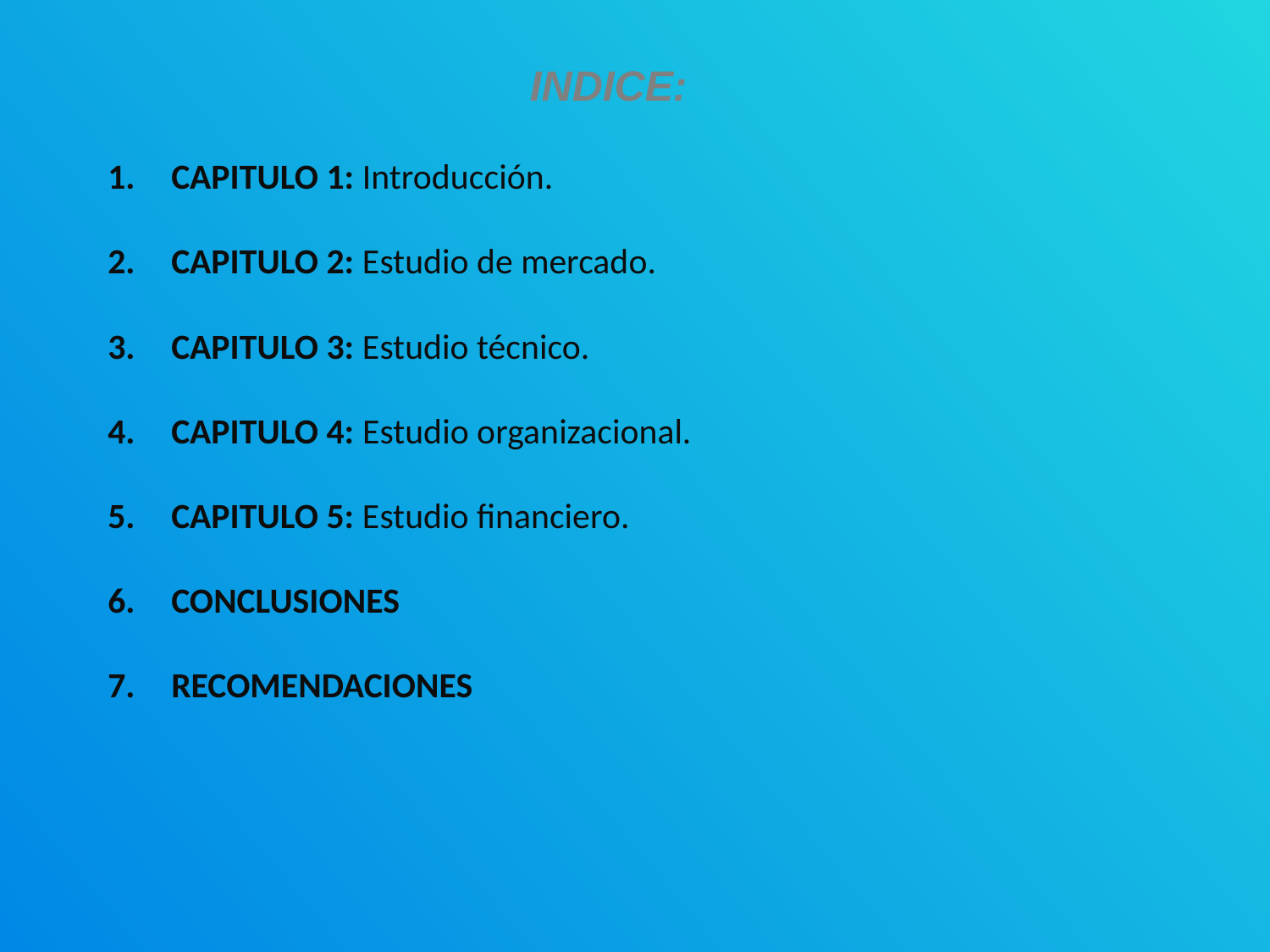

INDICE:
CAPITULO 1: Introducción.

CAPITULO 2: Estudio de mercado.

CAPITULO 3: Estudio técnico.

CAPITULO 4: Estudio organizacional.

CAPITULO 5: Estudio financiero.

CONCLUSIONES

RECOMENDACIONES